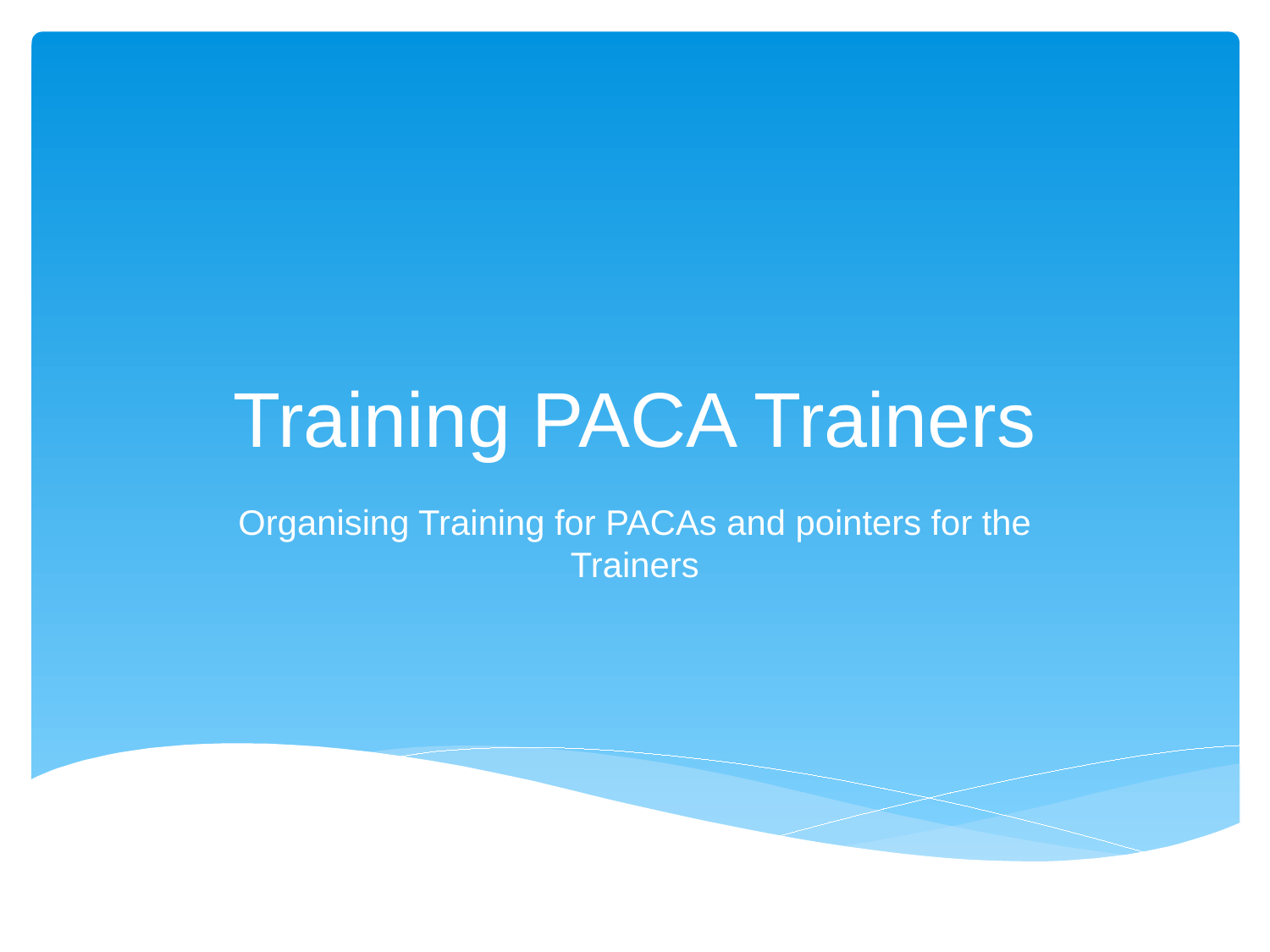

# Training PACA Trainers
Organising Training for PACAs and pointers for the Trainers